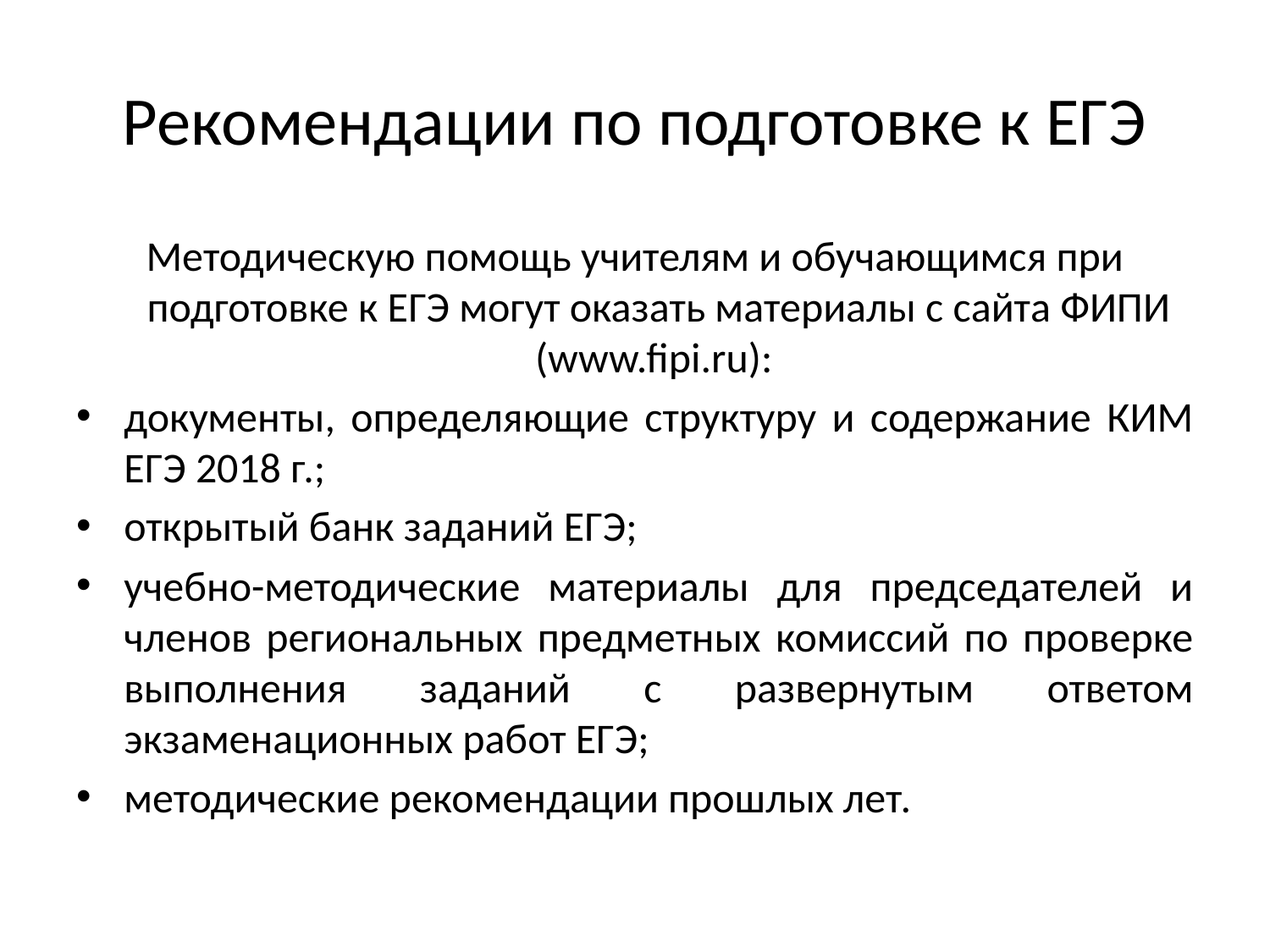

# Рекомендации по подготовке к ЕГЭ
Методическую помощь учителям и обучающимся при подготовке к ЕГЭ могут оказать материалы с сайта ФИПИ (www.fipi.ru):
документы, определяющие структуру и содержание КИМ ЕГЭ 2018 г.;
открытый банк заданий ЕГЭ;
учебно-методические материалы для председателей и членов региональных предметных комиссий по проверке выполнения заданий с развернутым ответом экзаменационных работ ЕГЭ;
методические рекомендации прошлых лет.